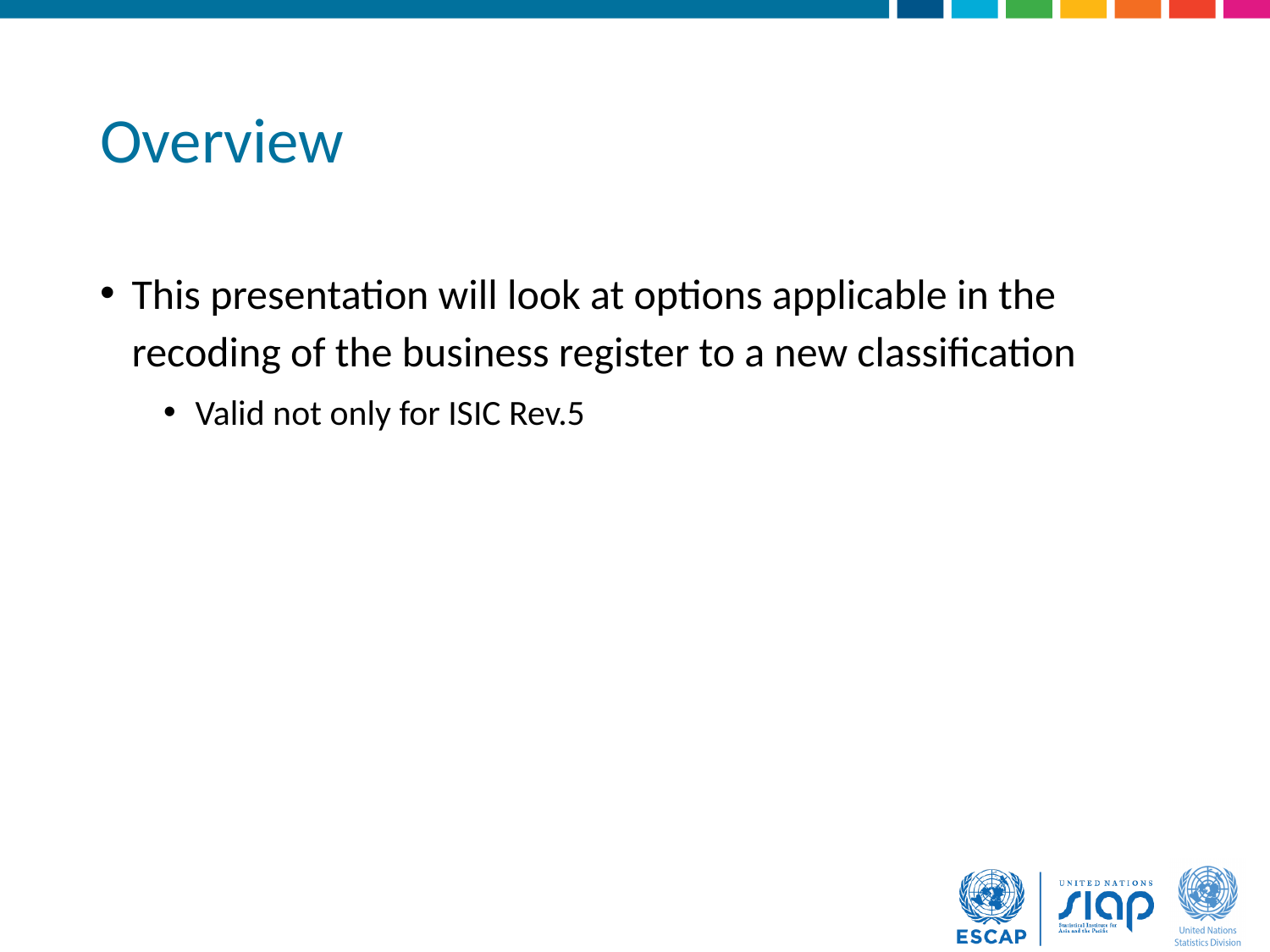

# Overview
This presentation will look at options applicable in the recoding of the business register to a new classification
Valid not only for ISIC Rev.5